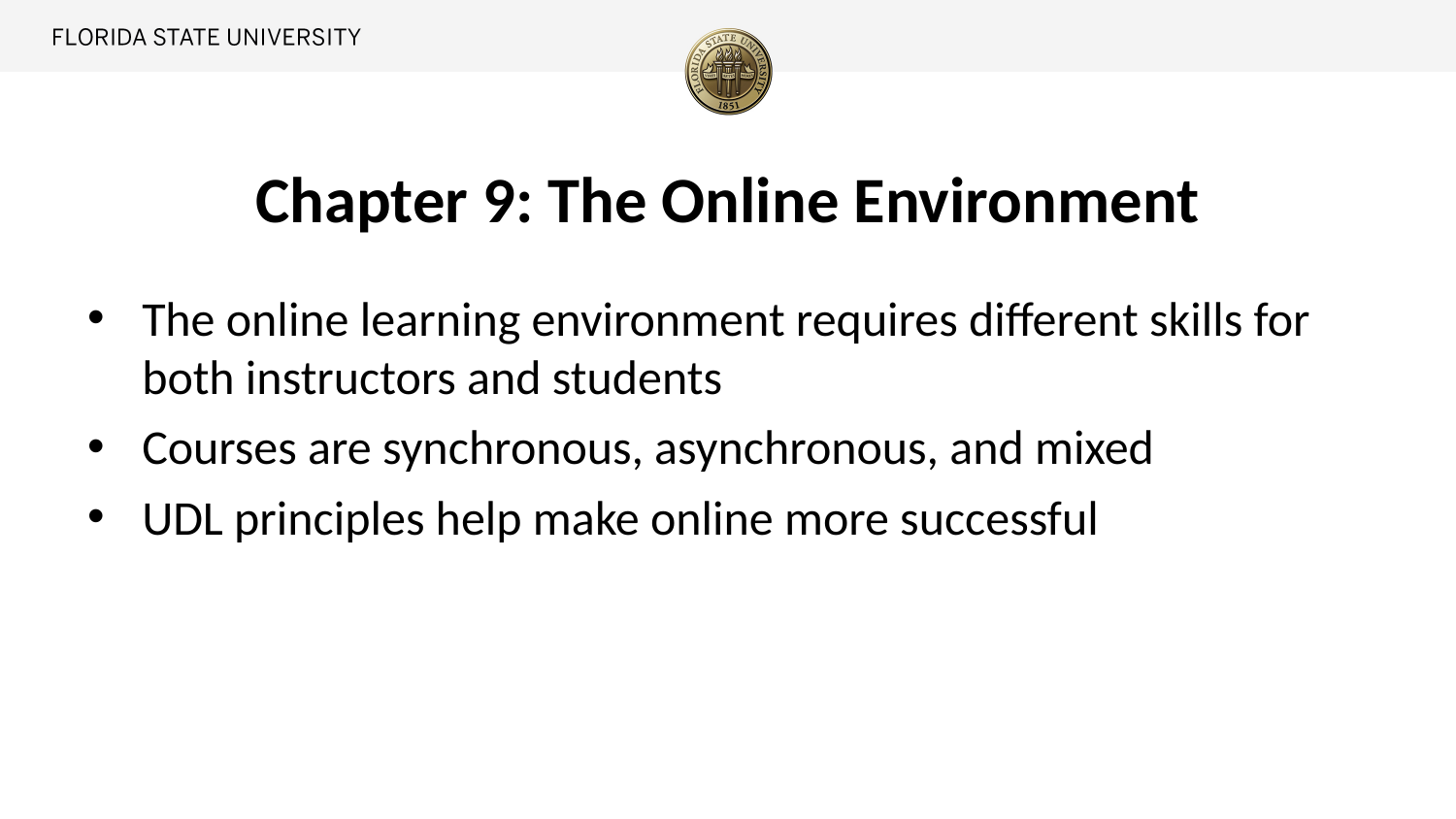

# Chapter 9: The Online Environment
The online learning environment requires different skills for both instructors and students
Courses are synchronous, asynchronous, and mixed
UDL principles help make online more successful